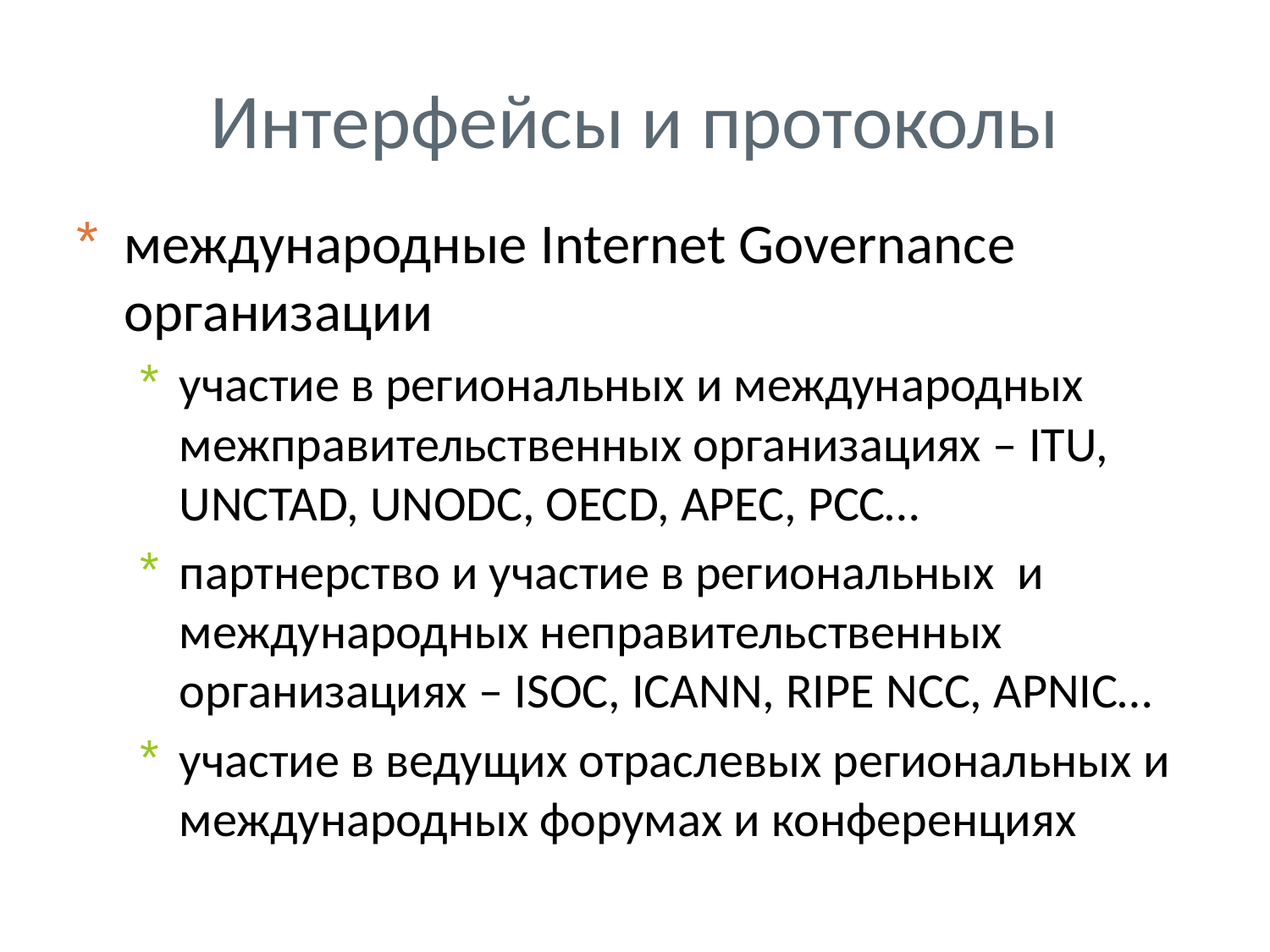

# Интерфейсы и протоколы
международные Internet Governance организации
участие в региональных и международных межправительственных организациях – ITU, UNCTAD, UNODC, OECD, APEC, РСС…
партнерство и участие в региональных  и международных неправительственных организациях – ISOC, ICANN, RIPE NCC, APNIC…
участие в ведущих отраслевых региональных и международных форумах и конференциях